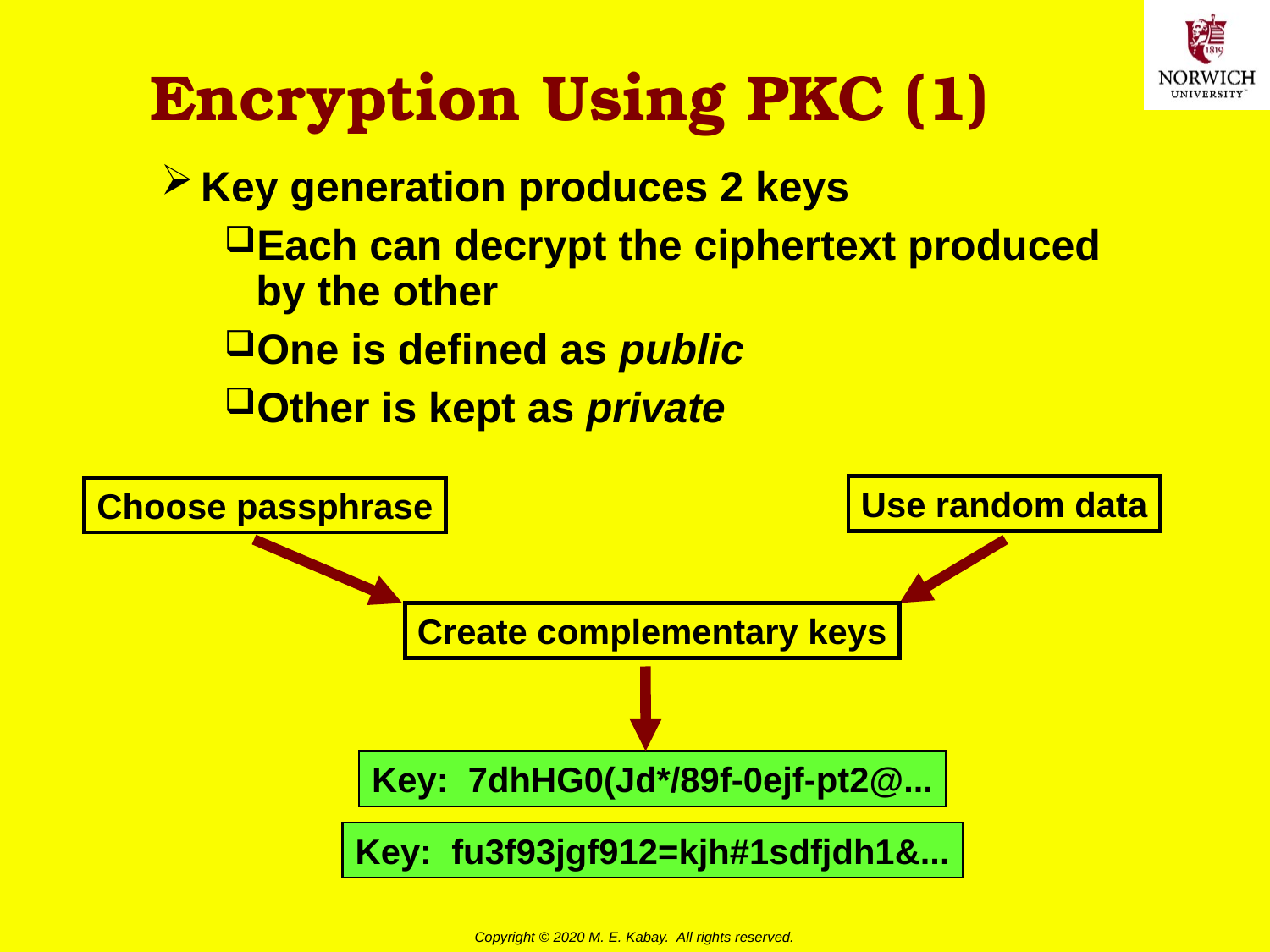

# Encryption Using PKC (1)
Key generation produces 2 keys
Each can decrypt the ciphertext produced by the other
One is defined as public
Other is kept as private
Use random data

Choose passphrase

Create complementary keys

Key:  7dhHG0(Jd*/89f-0ejf-pt2@...
Key:  fu3f93jgf912=kjh#1sdfjdh1&...